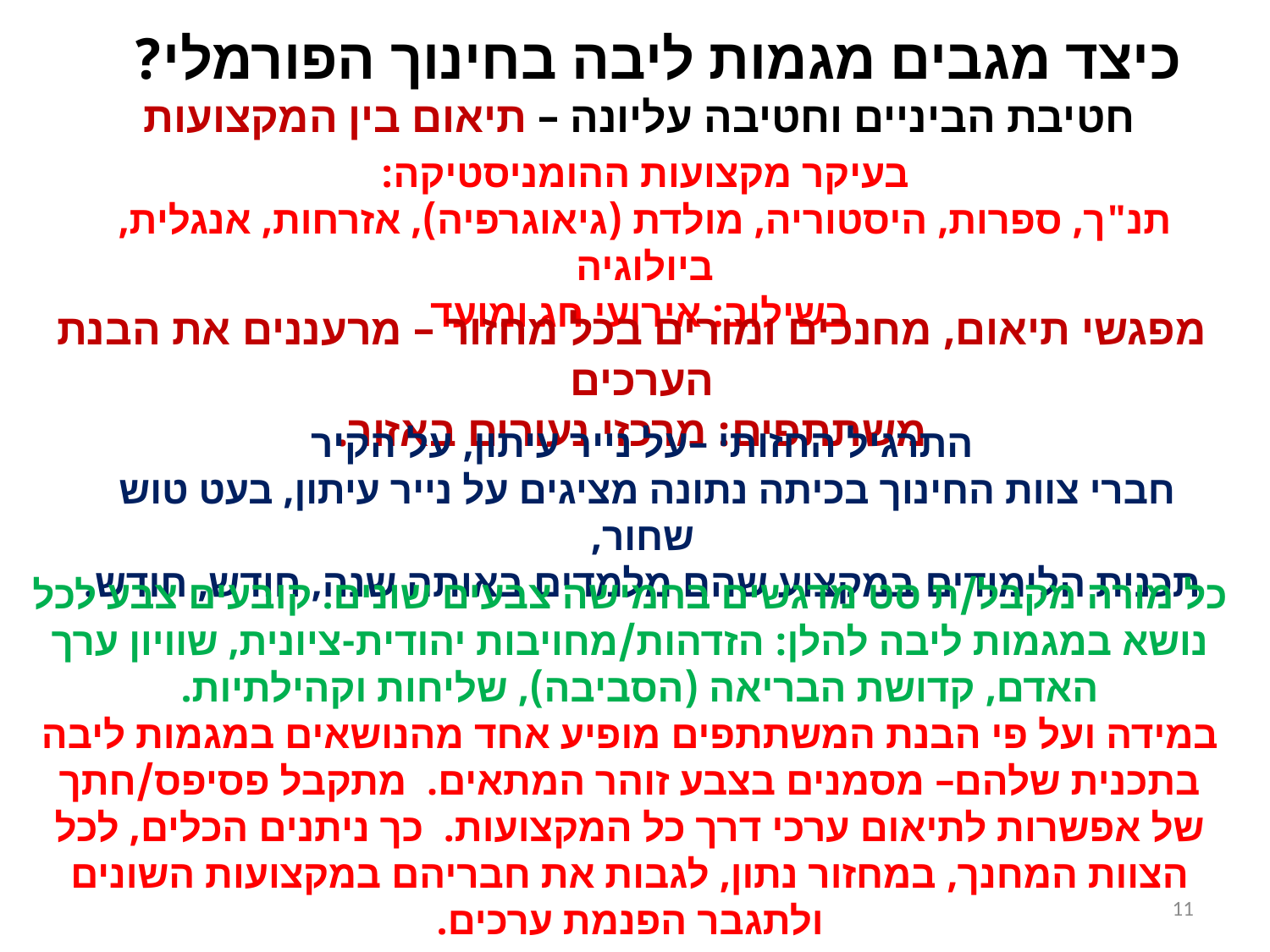

כיצד מגבים מגמות ליבה בחינוך הפורמלי?
  חטיבת הביניים וחטיבה עליונה – תיאום בין המקצועות
בעיקר מקצועות ההומניסטיקה:
תנ"ך, ספרות, היסטוריה, מולדת (גיאוגרפיה), אזרחות, אנגלית,  ביולוגיה
בשילוב: אירועי חג ומועד
  מפגשי תיאום, מחנכים ומורים בכל מחזור – מרעננים את הבנת הערכים
  משתתפים: מרכזי נעורים באזור.
התרגיל החזותי –על נייר עיתון, על הקיר
חברי צוות החינוך בכיתה נתונה מציגים על נייר עיתון, בעט טוש  שחור,
 תכנית הלימודים במקצוע שהם מלמדים באותה שנה, חודש, חודש.
כל מורה מקבל/ת סט מדגשים בחמישה צבעים שונים. קובעים צבע לכל נושא במגמות ליבה להלן: הזדהות/מחויבות יהודית-ציונית, שוויון ערך האדם, קדושת הבריאה (הסביבה), שליחות וקהילתיות.
במידה ועל פי הבנת המשתתפים מופיע אחד מהנושאים במגמות ליבה בתכנית שלהם– מסמנים בצבע זוהר המתאים.  מתקבל פסיפס/חתך של אפשרות לתיאום ערכי דרך כל המקצועות.  כך ניתנים הכלים, לכל הצוות המחנך, במחזור נתון, לגבות את חבריהם במקצועות השונים ולתגבר הפנמת ערכים.
11